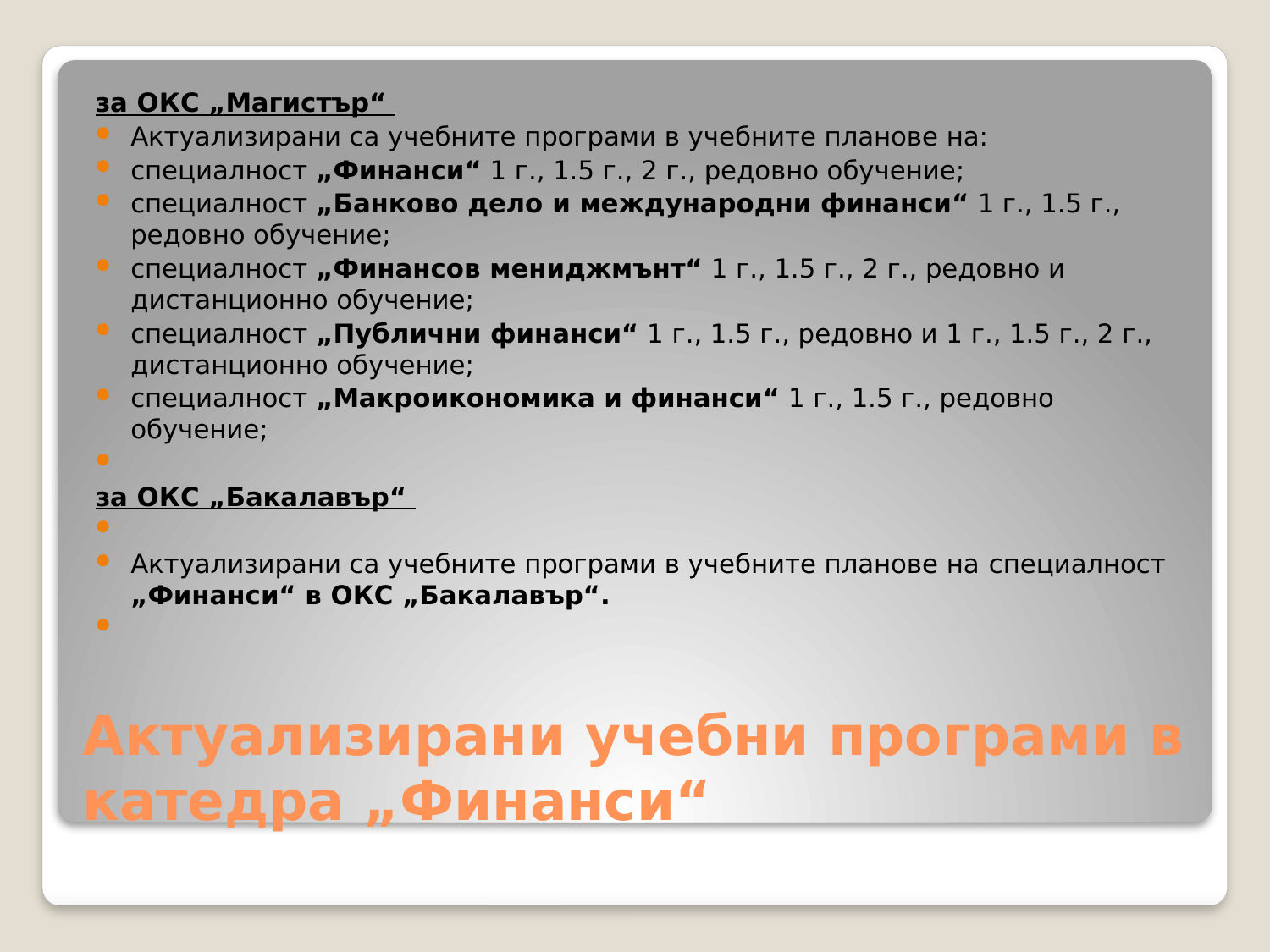

за ОКС „Магистър“
Актуализирани са учебните програми в учебните планове на:
специалност „Финанси“ 1 г., 1.5 г., 2 г., редовно обучение;
специалност „Банково дело и международни финанси“ 1 г., 1.5 г., редовно обучение;
специалност „Финансов мениджмънт“ 1 г., 1.5 г., 2 г., редовно и дистанционно обучение;
специалност „Публични финанси“ 1 г., 1.5 г., редовно и 1 г., 1.5 г., 2 г., дистанционно обучение;
специалност „Макроикономика и финанси“ 1 г., 1.5 г., редовно обучение;

за ОКС „Бакалавър“

Актуализирани са учебните програми в учебните планове на специалност „Финанси“ в ОКС „Бакалавър“.

# Актуализирани учебни програми в катедра „Финанси“